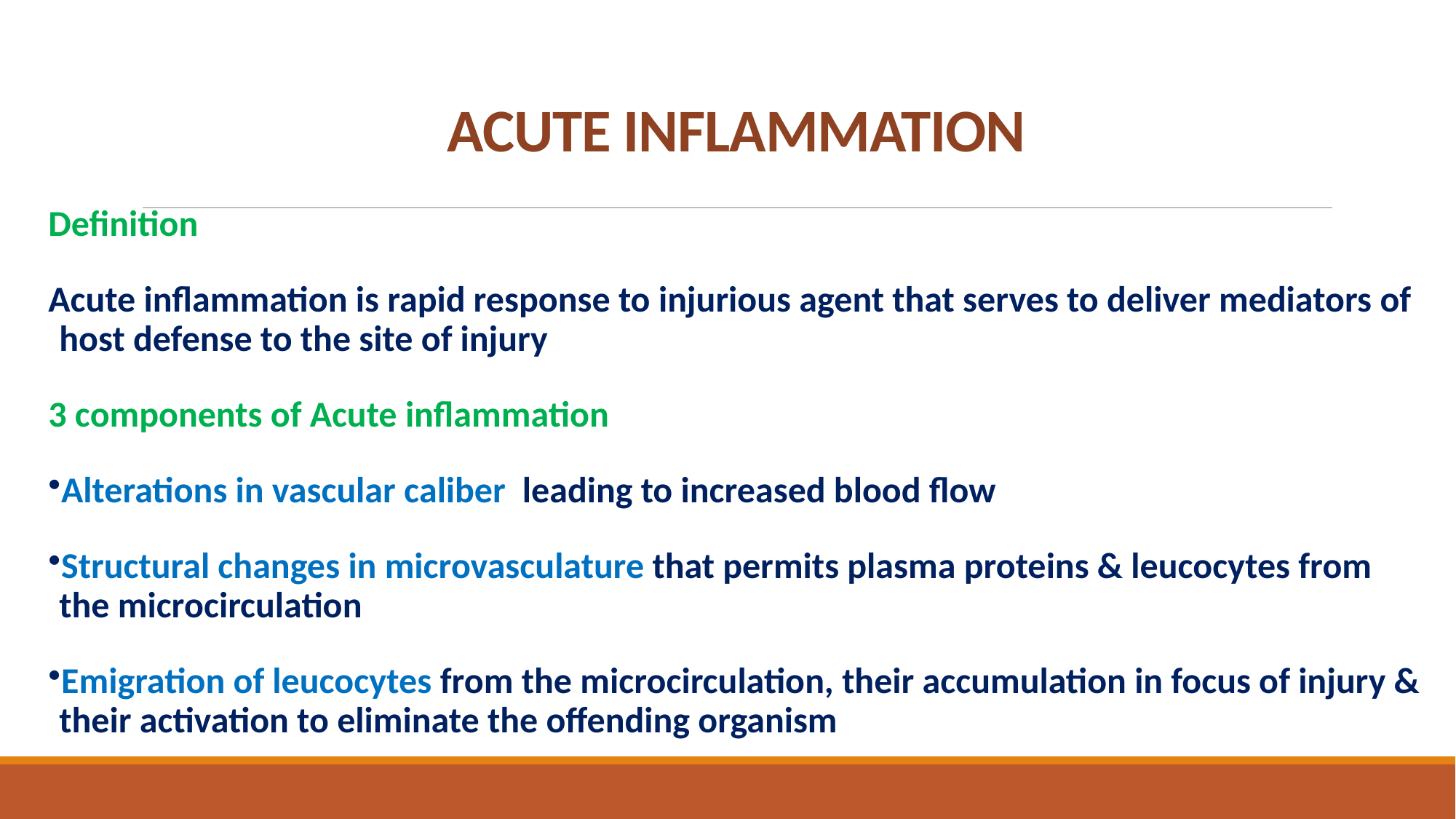

# ACUTE INFLAMMATION
Definition
Acute inflammation is rapid response to injurious agent that serves to deliver mediators of host defense to the site of injury
3 components of Acute inflammation
Alterations in vascular caliber  leading to increased blood flow
Structural changes in microvasculature that permits plasma proteins & leucocytes from the microcirculation
Emigration of leucocytes from the microcirculation, their accumulation in focus of injury & their activation to eliminate the offending organism